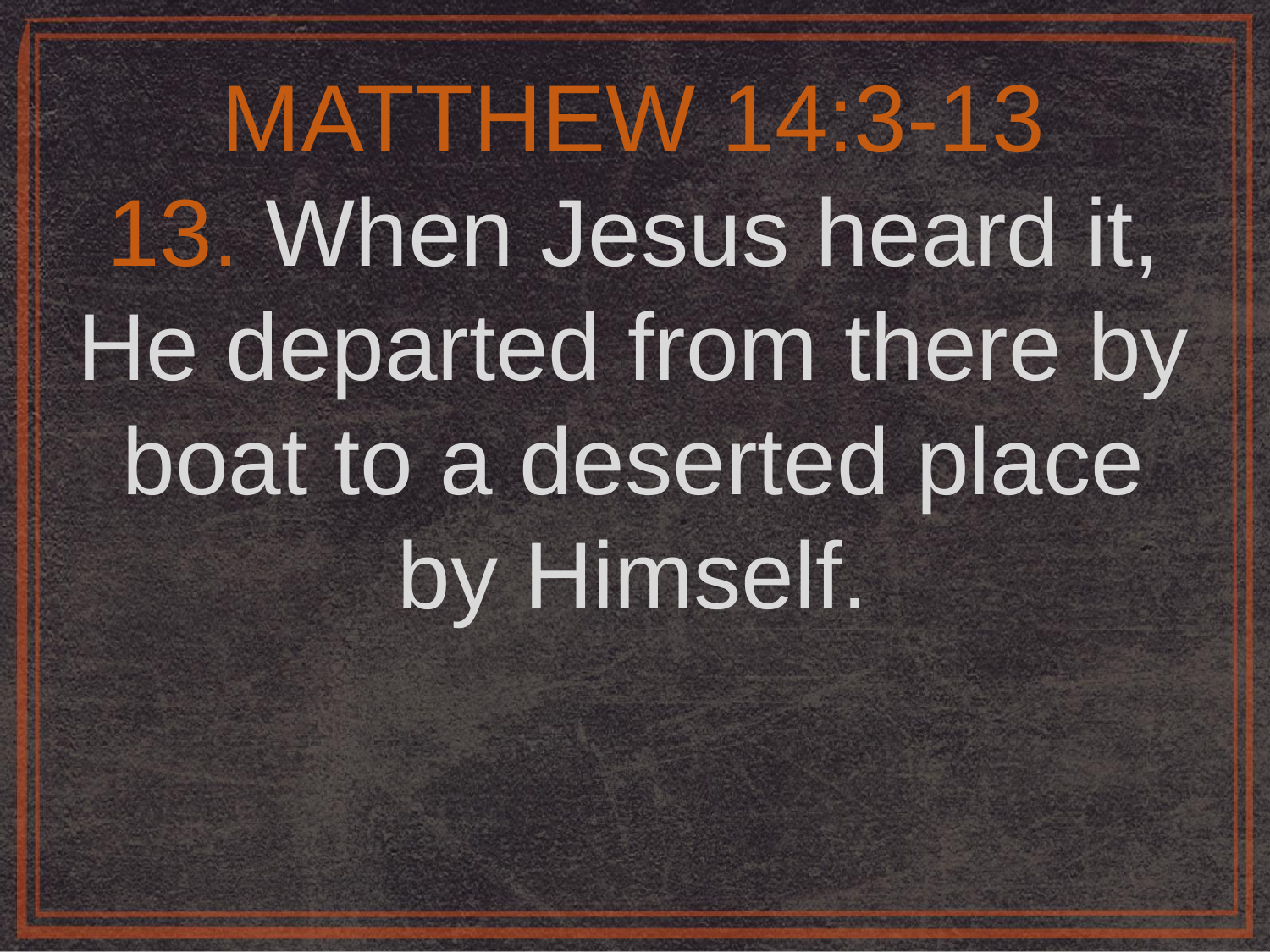

MATTHEW 14:3-13
13. When Jesus heard it, He departed from there by boat to a deserted place by Himself.